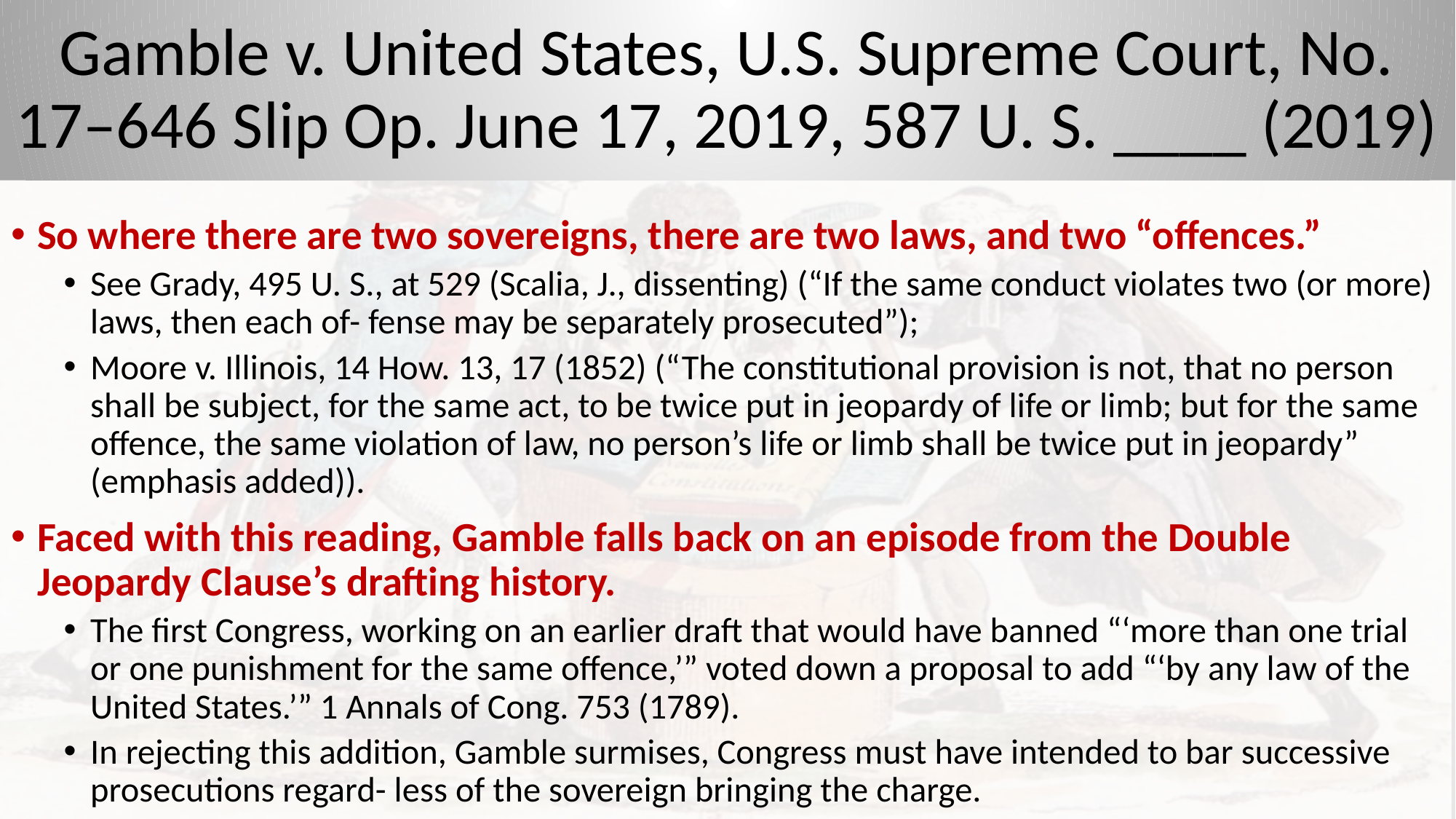

# Gamble v. United States, U.S. Supreme Court, No. 17–646 Slip Op. June 17, 2019, 587 U. S. ____ (2019)
So where there are two sovereigns, there are two laws, and two “offences.”
See Grady, 495 U. S., at 529 (Scalia, J., dissenting) (“If the same conduct violates two (or more) laws, then each of- fense may be separately prosecuted”);
Moore v. Illinois, 14 How. 13, 17 (1852) (“The constitutional provision is not, that no person shall be subject, for the same act, to be twice put in jeopardy of life or limb; but for the same offence, the same violation of law, no person’s life or limb shall be twice put in jeopardy” (emphasis added)).
Faced with this reading, Gamble falls back on an episode from the Double Jeopardy Clause’s drafting history.
The first Congress, working on an earlier draft that would have banned “‘more than one trial or one punishment for the same offence,’” voted down a proposal to add “‘by any law of the United States.’” 1 Annals of Cong. 753 (1789).
In rejecting this addition, Gamble surmises, Congress must have intended to bar successive prosecutions regard- less of the sovereign bringing the charge.